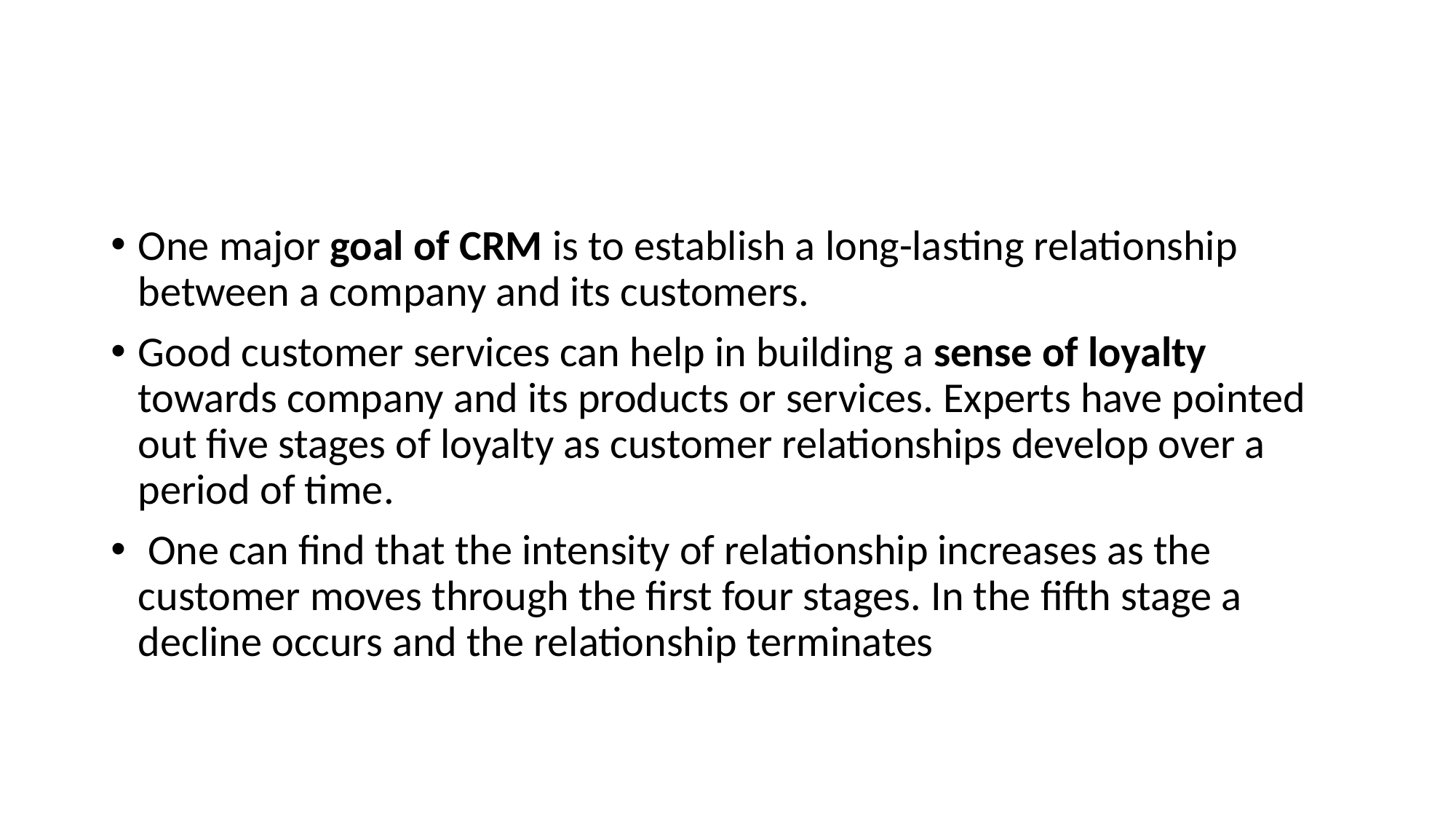

#
One major goal of CRM is to establish a long-lasting relationship between a company and its customers.
Good customer services can help in building a sense of loyalty towards company and its products or services. Experts have pointed out five stages of loyalty as customer relationships develop over a period of time.
 One can find that the intensity of relationship increases as the customer moves through the first four stages. In the fifth stage a decline occurs and the relationship terminates